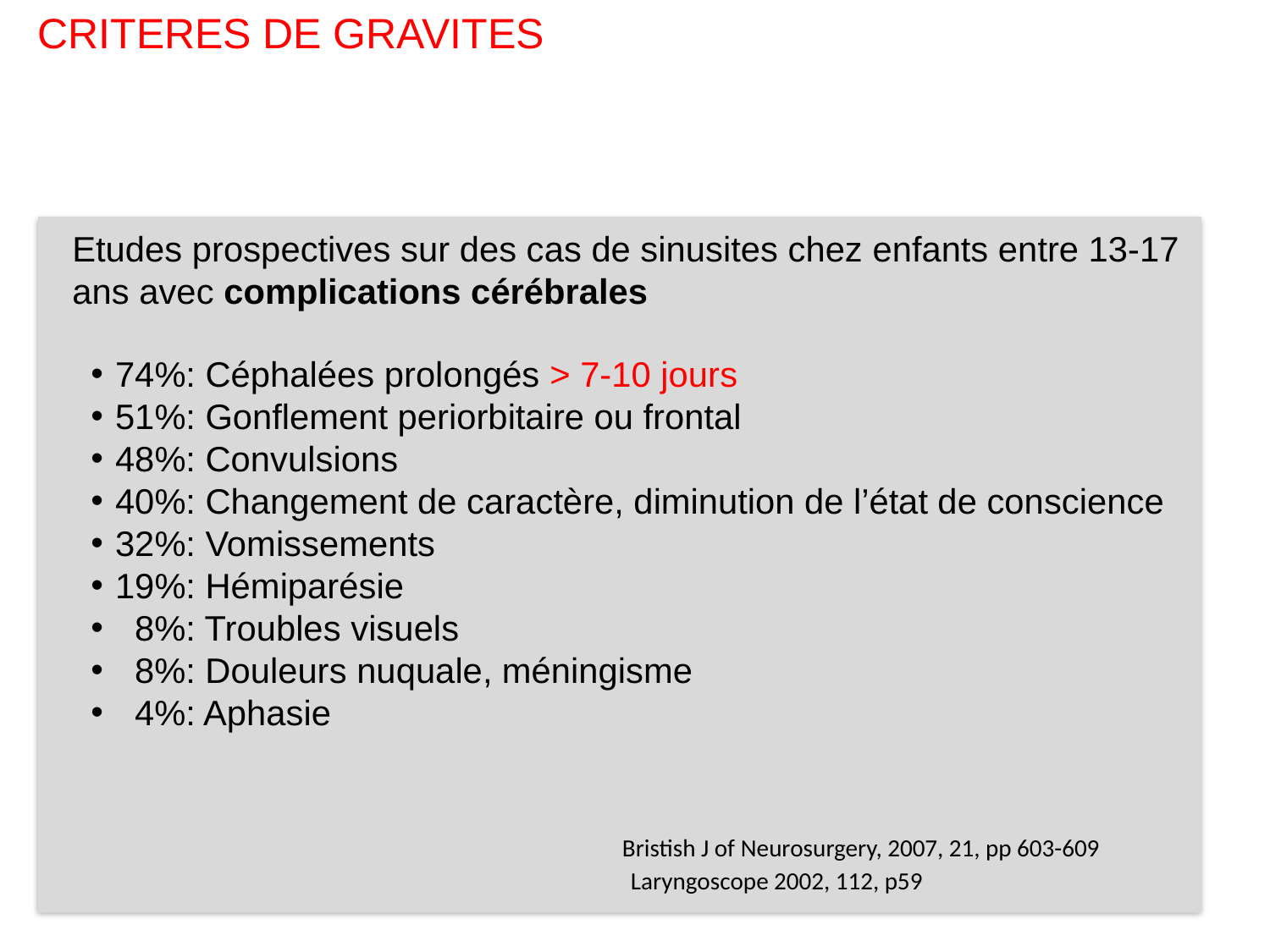

CRITERES DE GRAVITES

Etudes prospectives sur des cas de sinusites chez enfants entre 13-17 ans avec complications cérébrales
74%: Céphalées prolongés > 7-10 jours
51%: Gonflement periorbitaire ou frontal
48%: Convulsions
40%: Changement de caractère, diminution de l’état de conscience
32%: Vomissements
19%: Hémiparésie
  8%: Troubles visuels
  8%: Douleurs nuquale, méningisme
  4%: Aphasie

Laryngoscope 2002, 112, p59
Bristish J of Neurosurgery, 2007, 21, pp 603-609